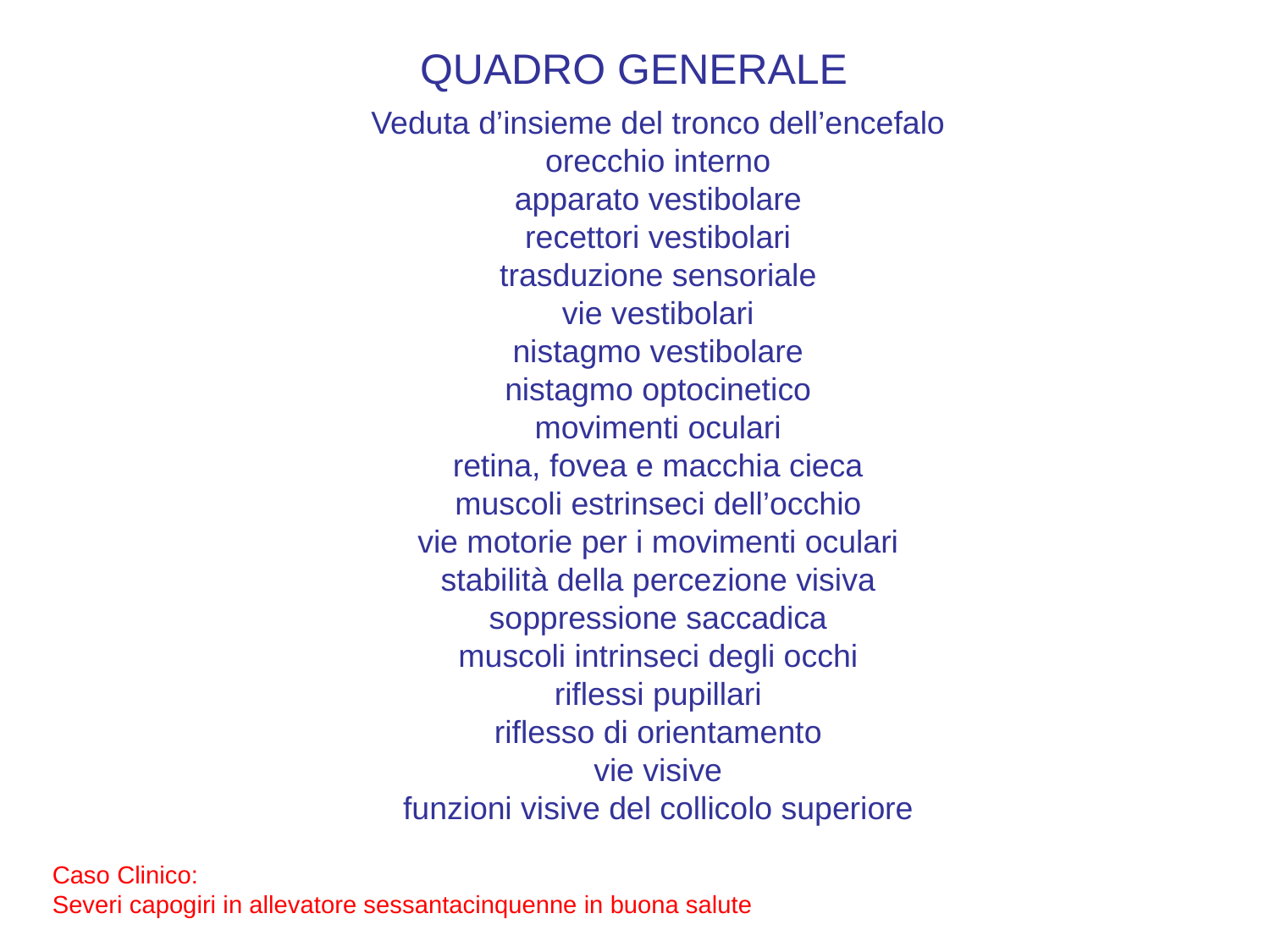

QUADRO GENERALE
Veduta d’insieme del tronco dell’encefalo
orecchio interno
apparato vestibolare
recettori vestibolari
trasduzione sensoriale
vie vestibolari
nistagmo vestibolare
nistagmo optocinetico
movimenti oculari
retina, fovea e macchia cieca
muscoli estrinseci dell’occhio
vie motorie per i movimenti oculari
stabilità della percezione visiva
soppressione saccadica
muscoli intrinseci degli occhi
riflessi pupillari
riflesso di orientamento
vie visive
funzioni visive del collicolo superiore
Caso Clinico:
Severi capogiri in allevatore sessantacinquenne in buona salute